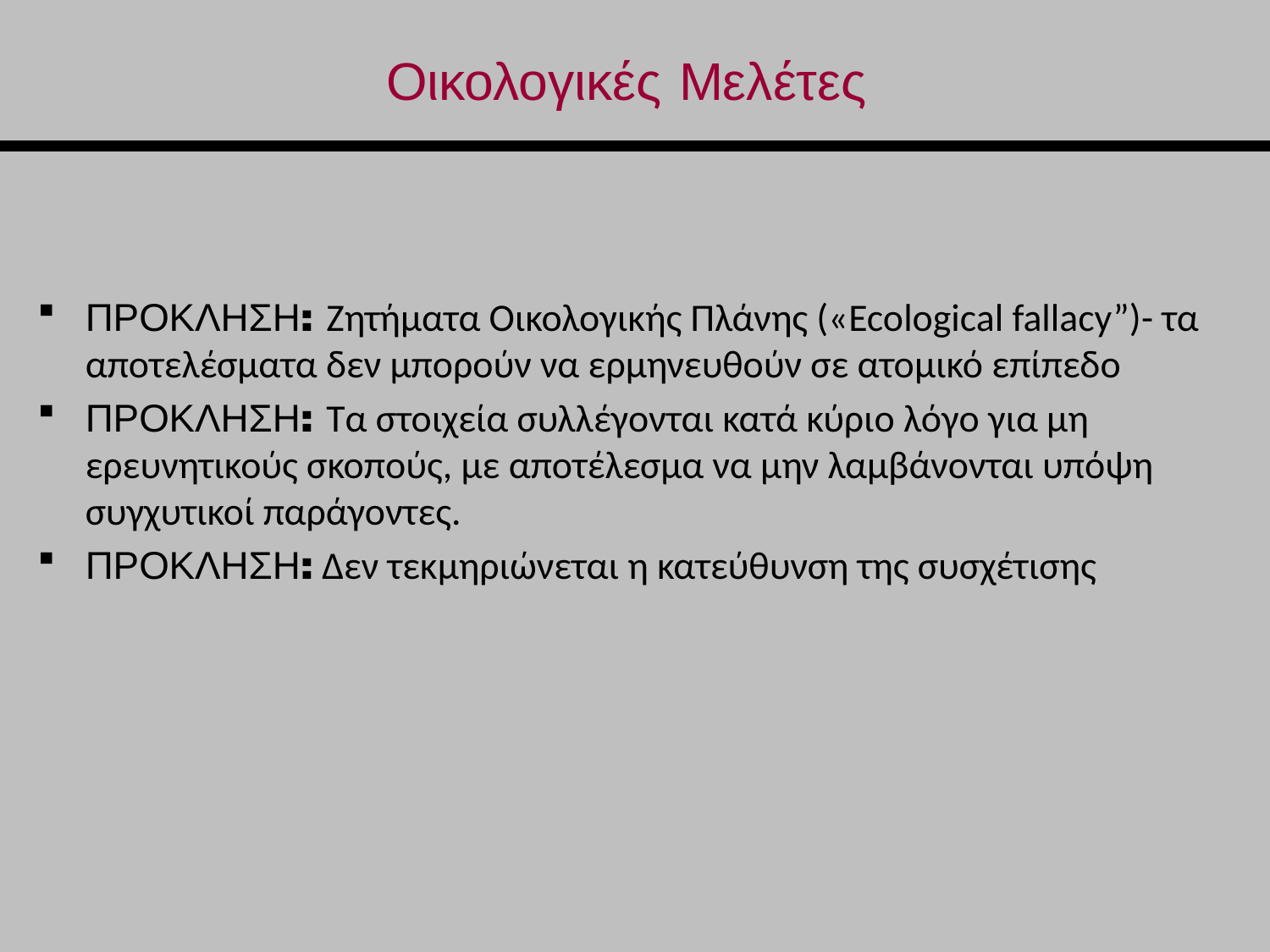

# Οικολογικές Μελέτες
ΠΡΟΚΛΗΣΗ: Ζητήματα Οικολογικής Πλάνης («Ecological fallacy”)- τα αποτελέσματα δεν μπορούν να ερμηνευθούν σε ατομικό επίπεδο
ΠΡΟΚΛΗΣΗ: Τα στοιχεία συλλέγονται κατά κύριο λόγο για μη ερευνητικούς σκοπούς, με αποτέλεσμα να μην λαμβάνονται υπόψη συγχυτικοί παράγοντες.
ΠΡΟΚΛΗΣΗ: Δεν τεκμηριώνεται η κατεύθυνση της συσχέτισης